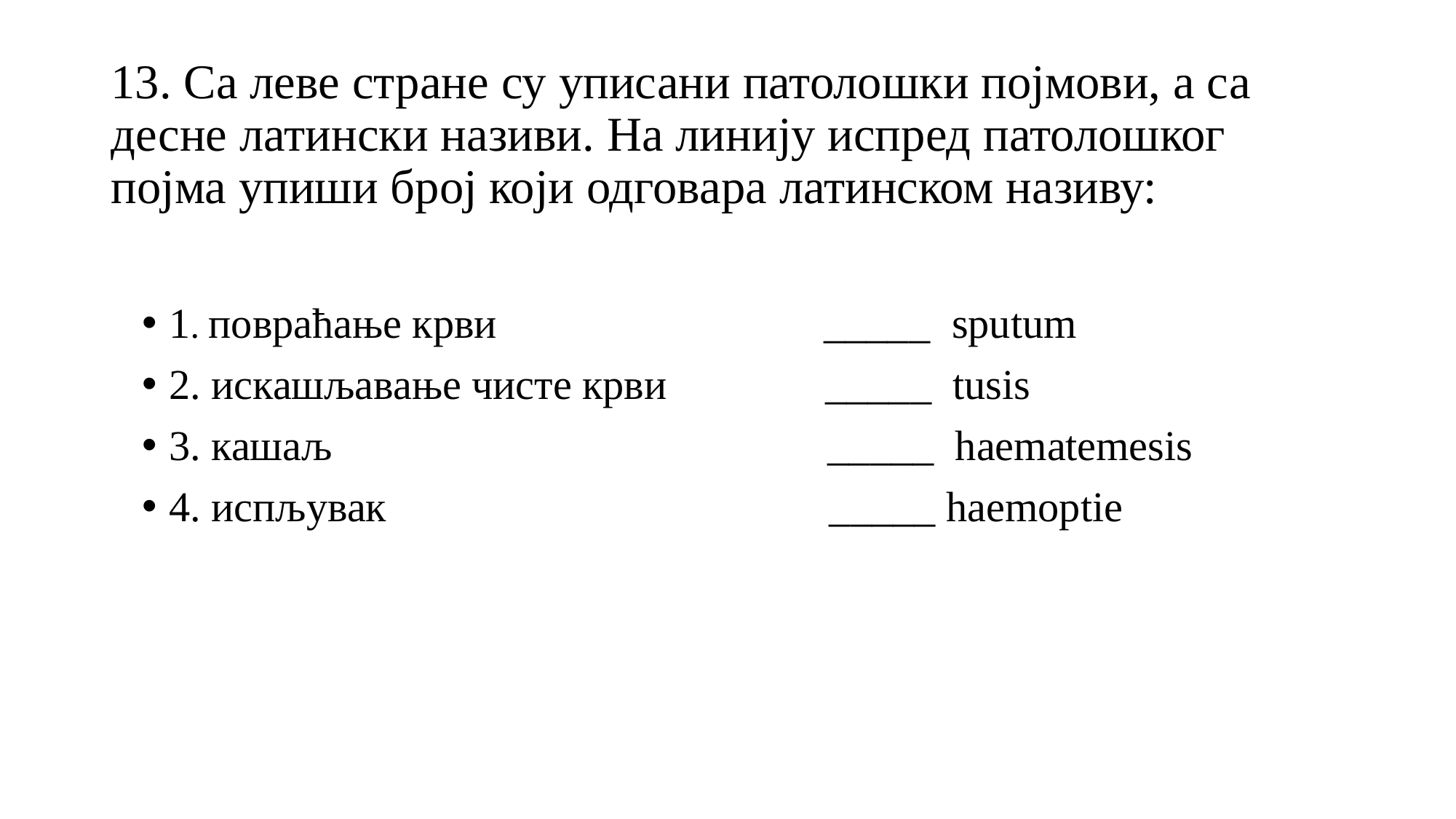

# 13. Са леве стране су уписани патолошки појмови, а са десне латински називи. На линију испред патолошког појма упиши број који одговара латинском називу:
1. повраћање крви                               _____  sputum
2. искашљавање чисте крви               _____  tusis
3. кашаљ                                               _____  haematemesis
4. испљувак                                          _____ haemoptie